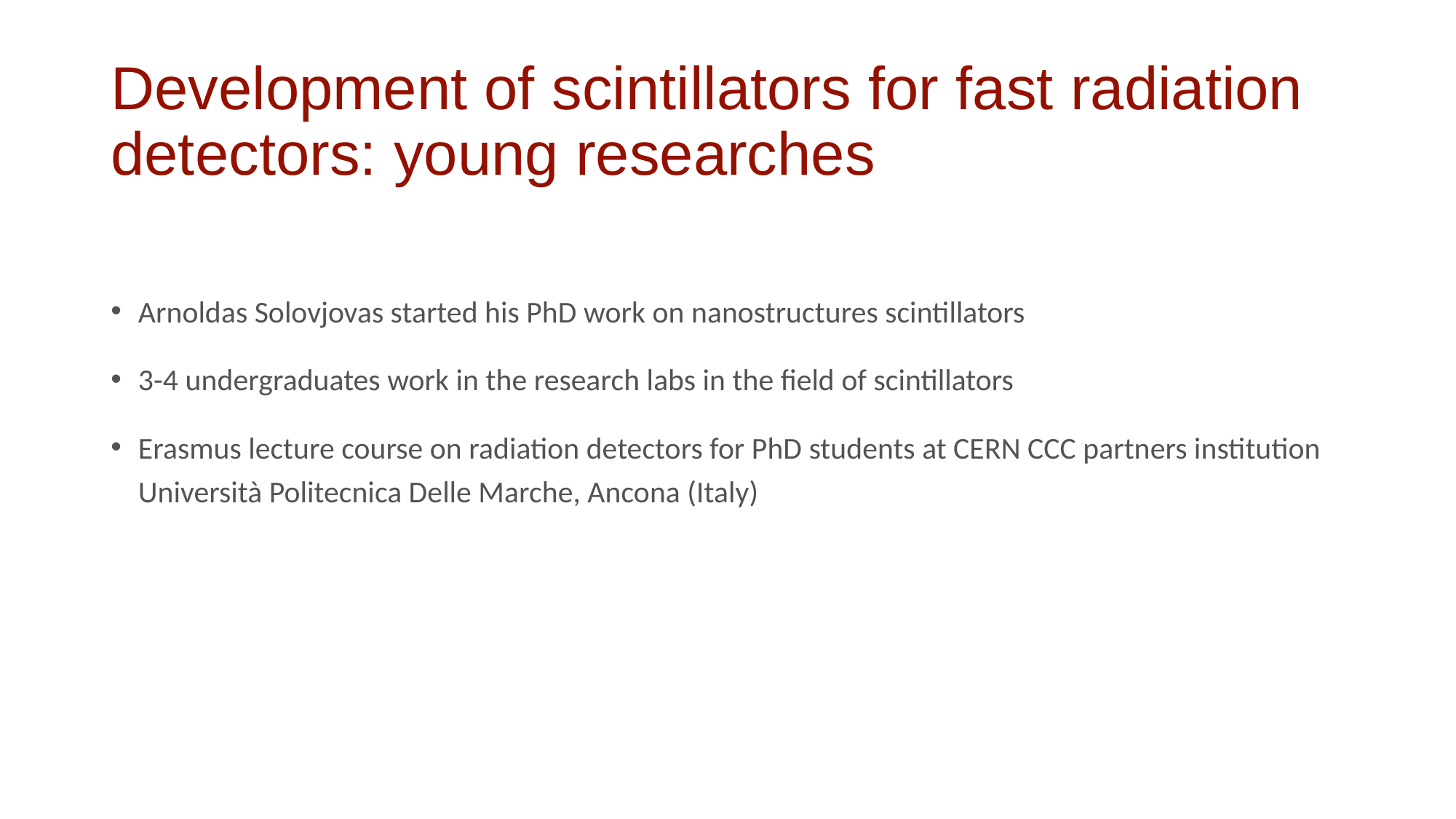

# Development of scintillators for fast radiation detectors: young researches
Arnoldas Solovjovas started his PhD work on nanostructures scintillators
3-4 undergraduates work in the research labs in the field of scintillators
Erasmus lecture course on radiation detectors for PhD students at CERN CCC partners institution Università Politecnica Delle Marche, Ancona (Italy)